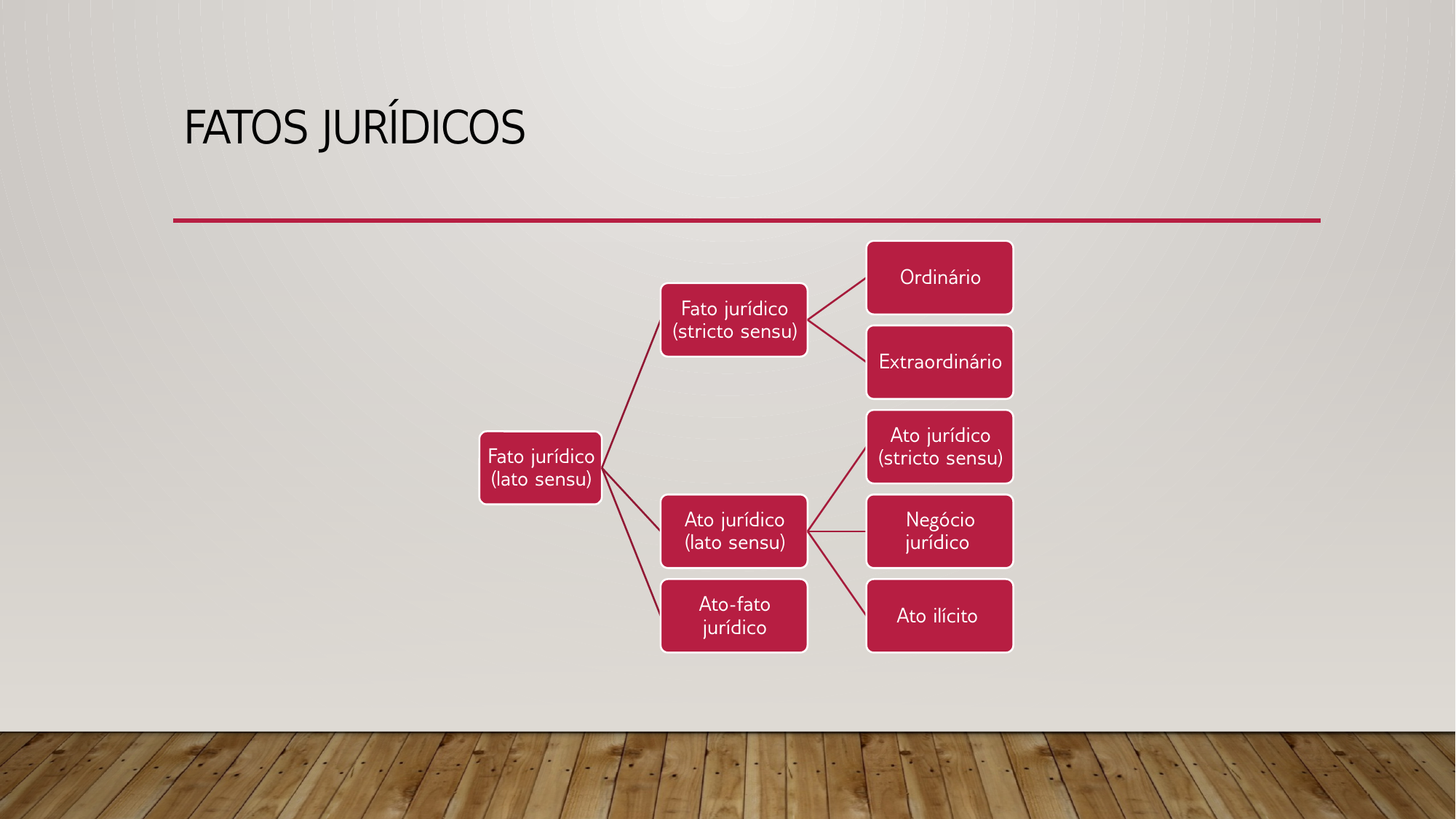

# FATOS JURÍDICOS
Fato jurídico (lato sensu)

Fato jurídico (stricto sensu)

Ordinário

Extraordinário

Ato jurídico (lato sensu)

Ato jurídico (stricto sensu)

Negócio jurídico

Ato ilícito

Ato-fato jurídico